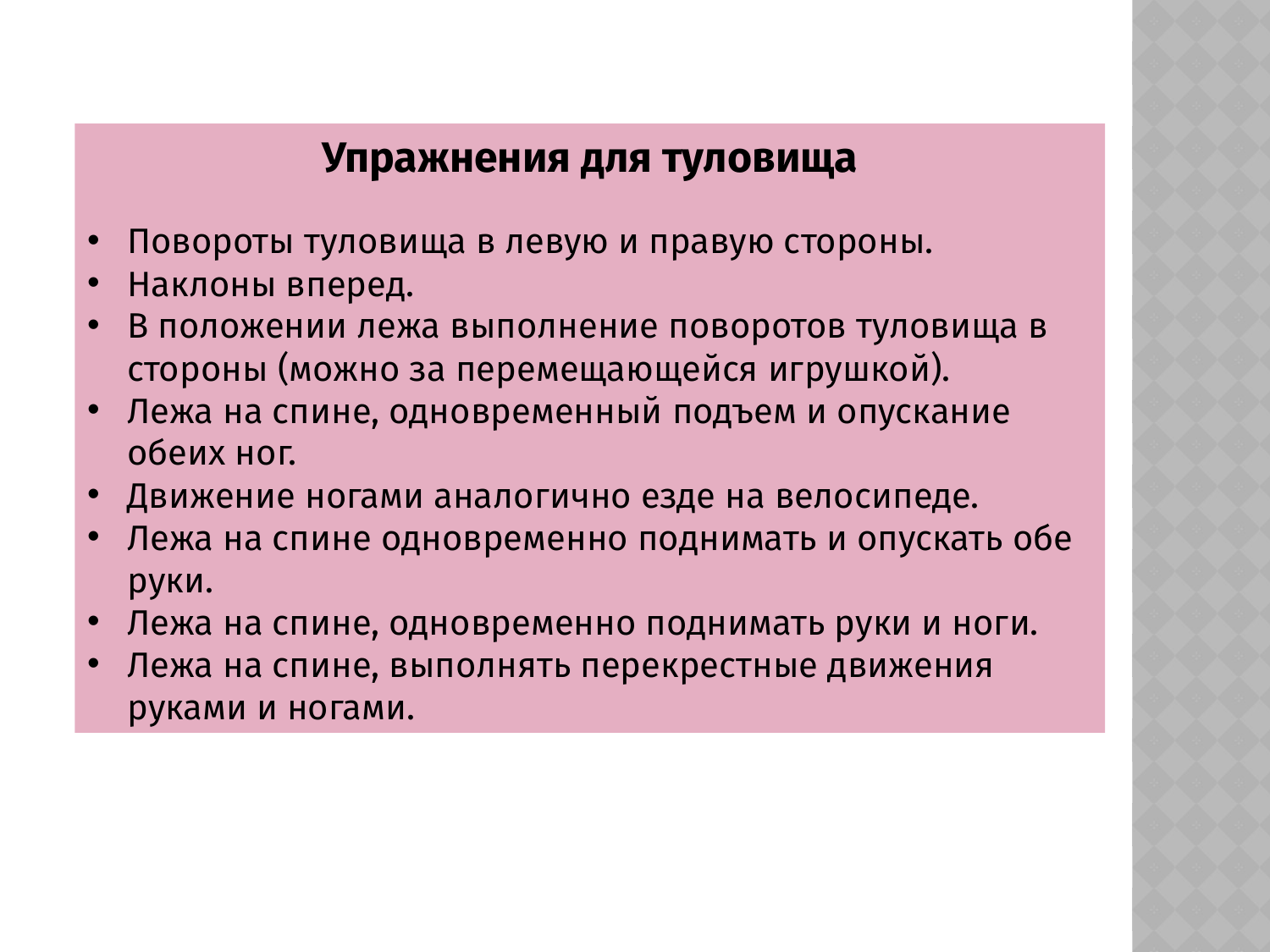

Упражнения для туловища

Повороты туловища в левую и правую стороны.
Наклоны вперед.
В положении лежа выполнение поворотов туловища в стороны (можно за перемещающейся игрушкой).
Лежа на спине, одновременный подъем и опускание обеих ног.
Движение ногами аналогично езде на велосипеде.
Лежа на спине одновременно поднимать и опускать обе руки.
Лежа на спине, одновременно поднимать руки и ноги.
Лежа на спине, выполнять перекрестные движения руками и ногами.